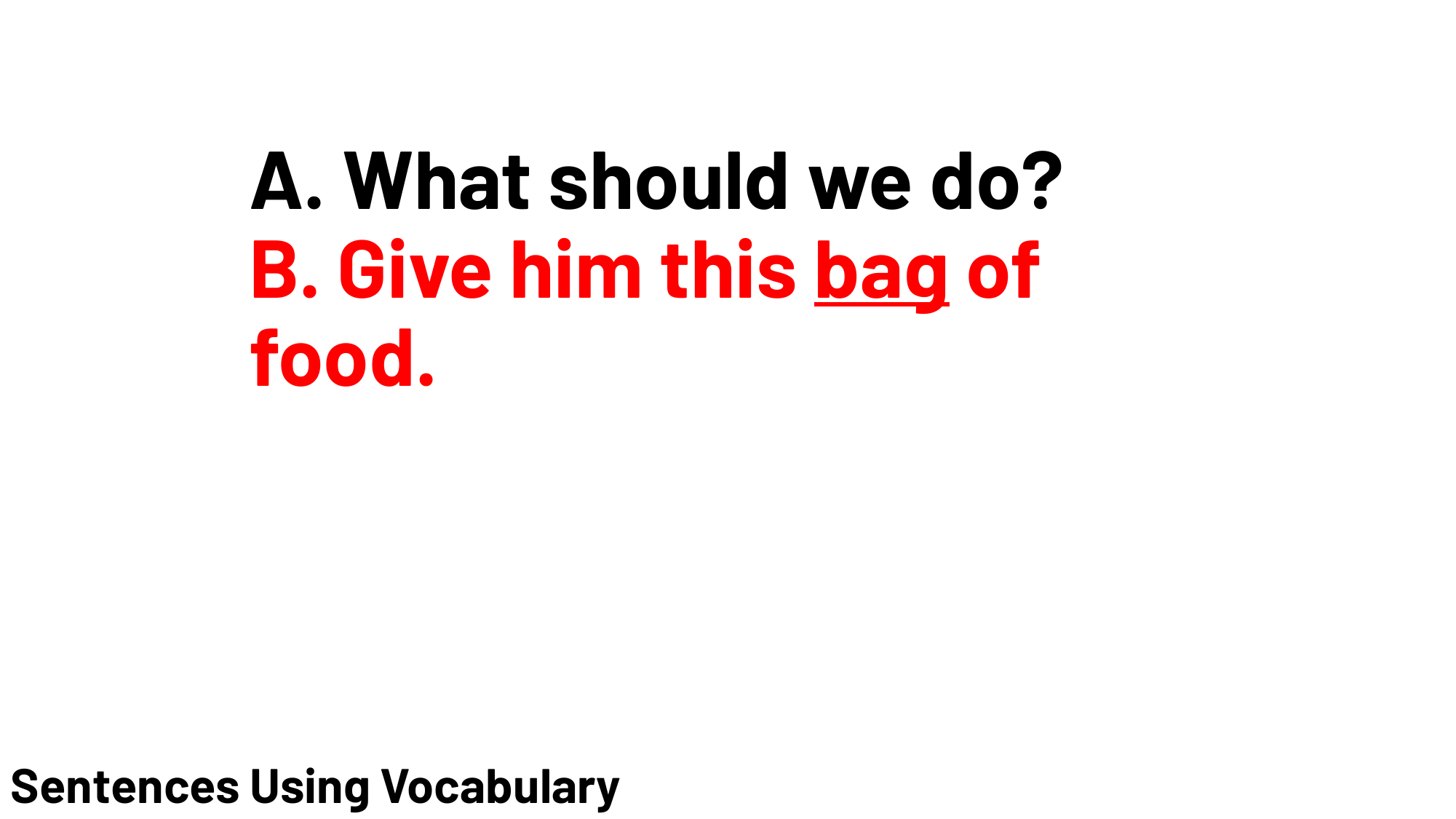

# A. What should we do? B. Give him this bag of food.
Sentences Using Vocabulary